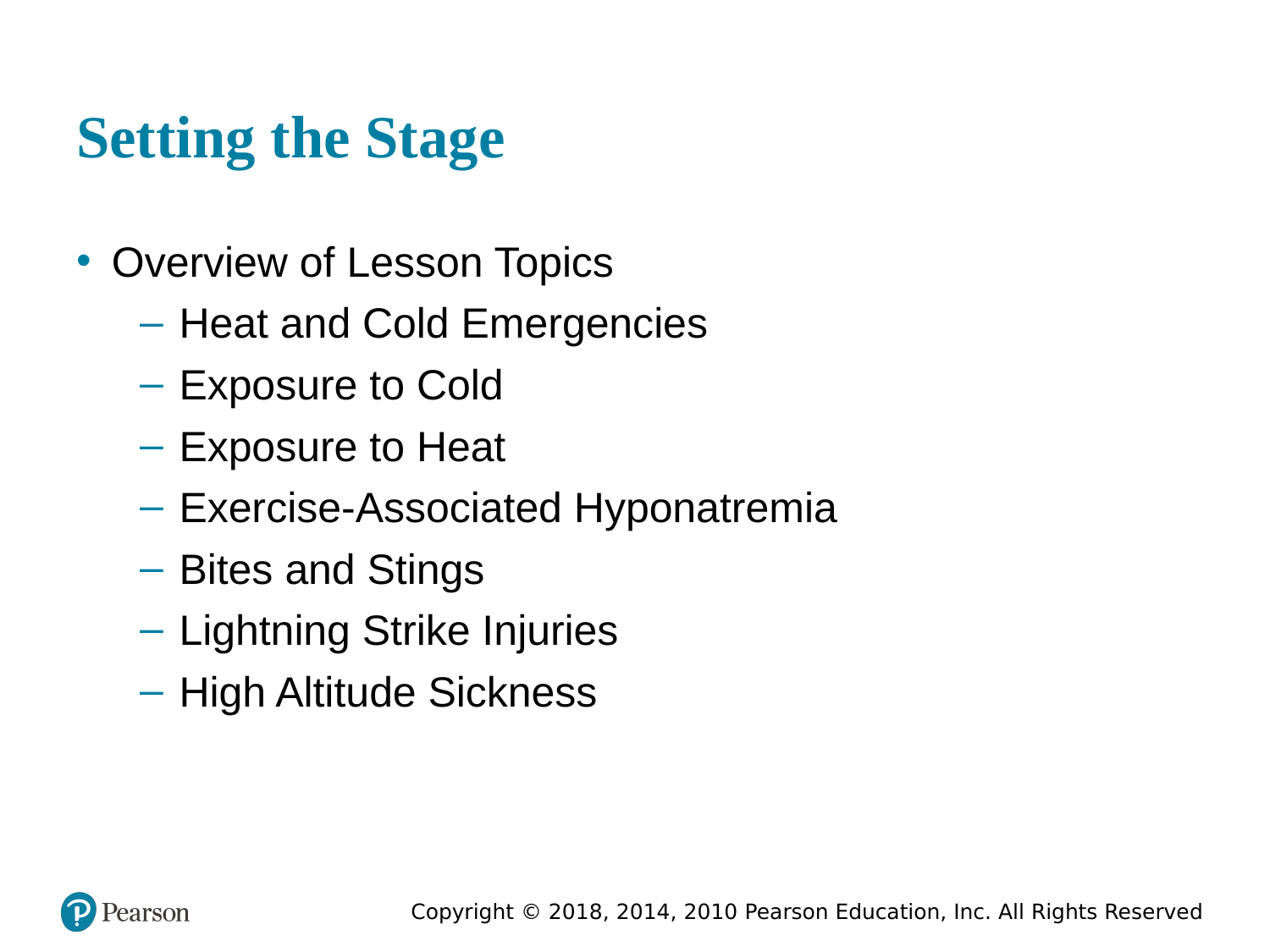

# Setting the Stage
Overview of Lesson Topics
Heat and Cold Emergencies
Exposure to Cold
Exposure to Heat
Exercise-Associated Hyponatremia
Bites and Stings
Lightning Strike Injuries
High Altitude Sickness